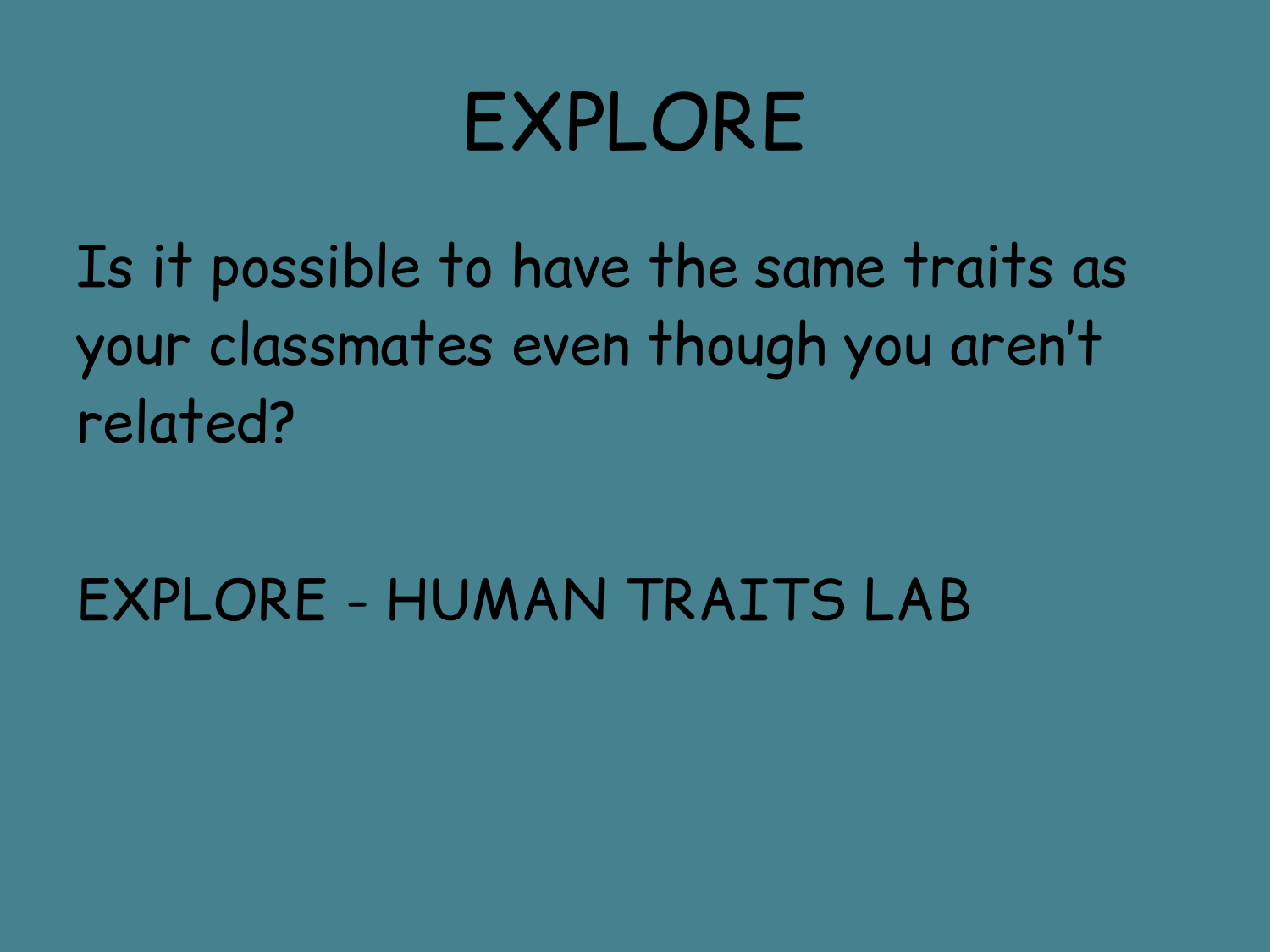

# EXPLORE
Is it possible to have the same traits as your classmates even though you aren’t related?

EXPLORE - HUMAN TRAITS LAB